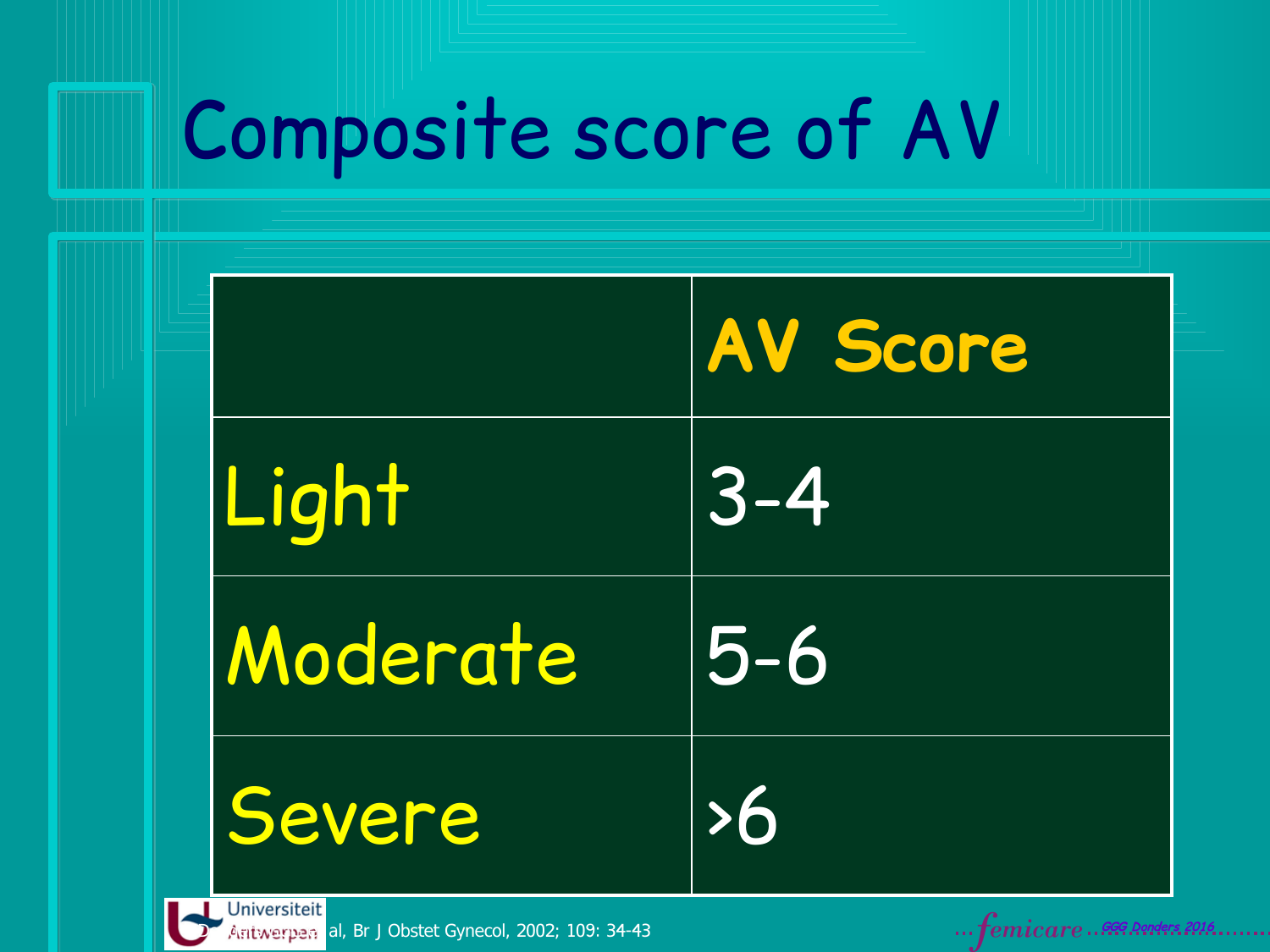

# Composite score of AV

|  | AV Score |
| --- | --- |
| Light | 3-4 |
| Moderate | 5-6 |
| Severe | >6 |
Donders GGG et al, Br J Obstet Gynecol, 2002; 109: 34-43